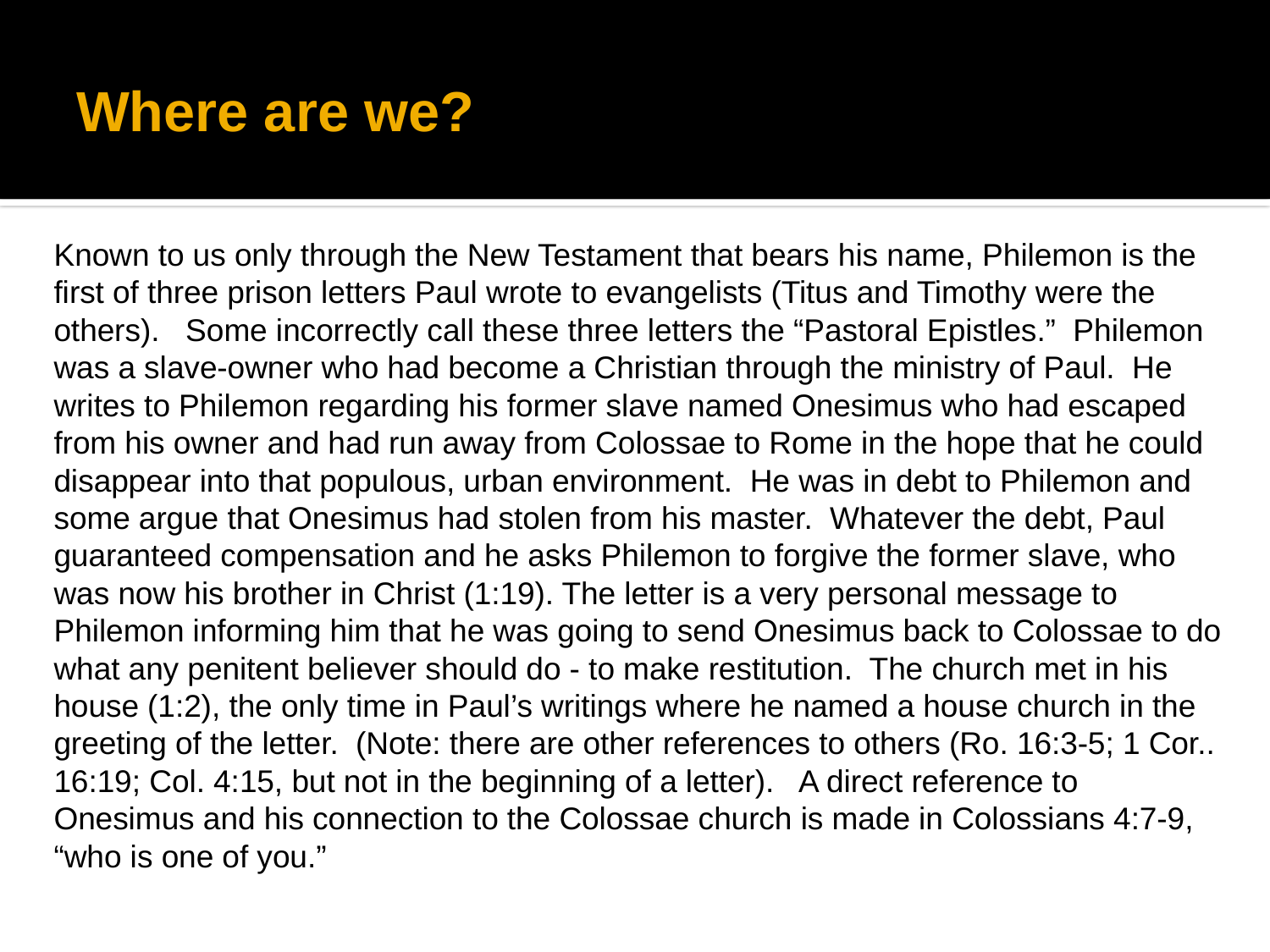

# Where are we?
Known to us only through the New Testament that bears his name, Philemon is the first of three prison letters Paul wrote to evangelists (Titus and Timothy were the others).   Some incorrectly call these three letters the “Pastoral Epistles.”  Philemon was a slave-owner who had become a Christian through the ministry of Paul.  He writes to Philemon regarding his former slave named Onesimus who had escaped from his owner and had run away from Colossae to Rome in the hope that he could disappear into that populous, urban environment.  He was in debt to Philemon and some argue that Onesimus had stolen from his master.  Whatever the debt, Paul guaranteed compensation and he asks Philemon to forgive the former slave, who was now his brother in Christ (1:19). The letter is a very personal message to Philemon informing him that he was going to send Onesimus back to Colossae to do what any penitent believer should do - to make restitution.  The church met in his house (1:2), the only time in Paul’s writings where he named a house church in the greeting of the letter.  (Note: there are other references to others (Ro. 16:3-5; 1 Cor.. 16:19; Col. 4:15, but not in the beginning of a letter).   A direct reference to Onesimus and his connection to the Colossae church is made in Colossians 4:7-9, “who is one of you.”